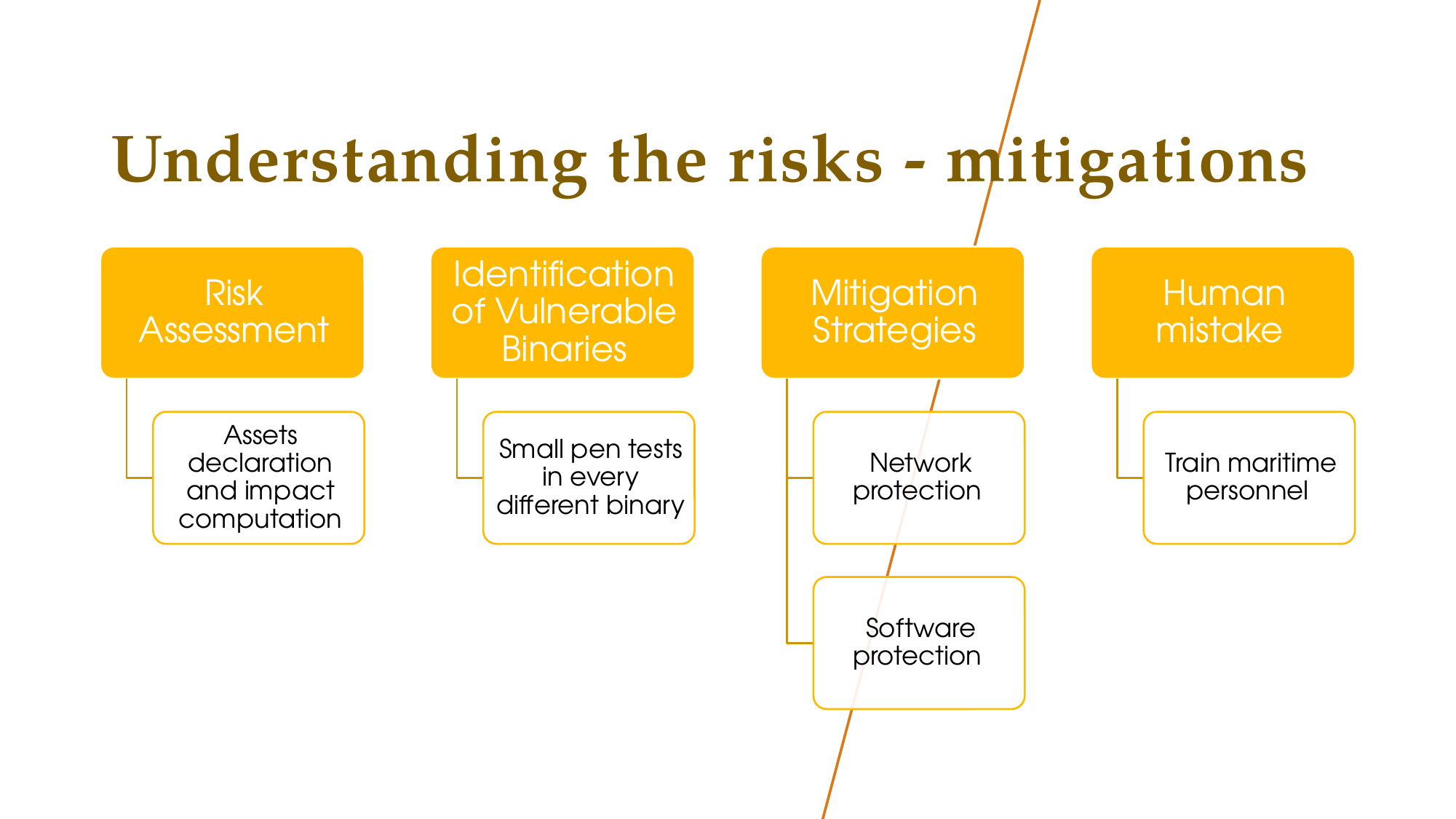

Understanding the risks - mitigations
Risk Assessment
Assets declaration and impact computation
Identification of Vulnerable Binaries
Small pen tests in every different binary
Mitigation Strategies
Network protection
Software protection
Human mistake
Train maritime personnel
24